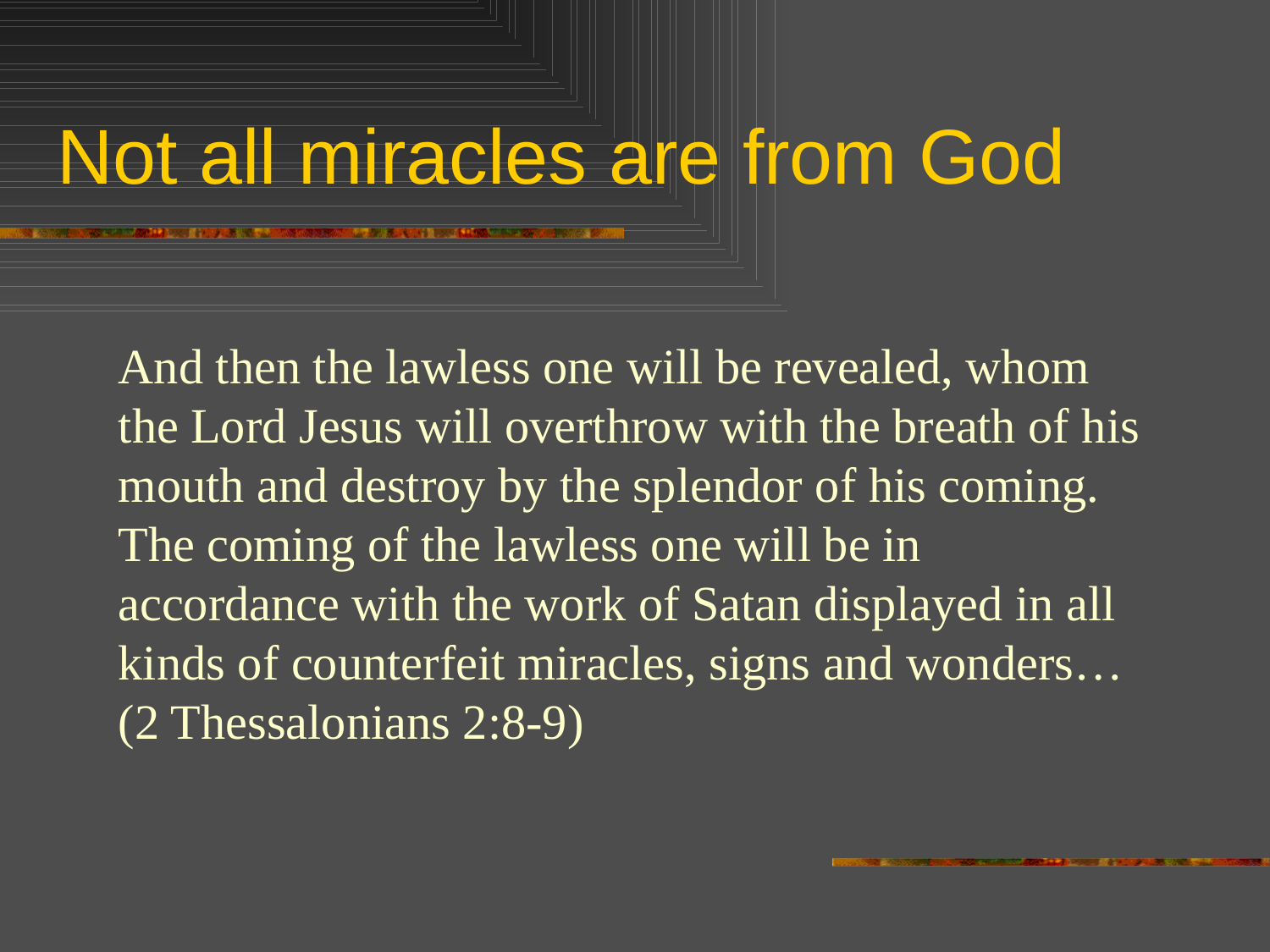

# Not all miracles are from God
And then the lawless one will be revealed, whom the Lord Jesus will overthrow with the breath of his mouth and destroy by the splendor of his coming.  The coming of the lawless one will be in accordance with the work of Satan displayed in all kinds of counterfeit miracles, signs and wonders… (2 Thessalonians 2:8-9)